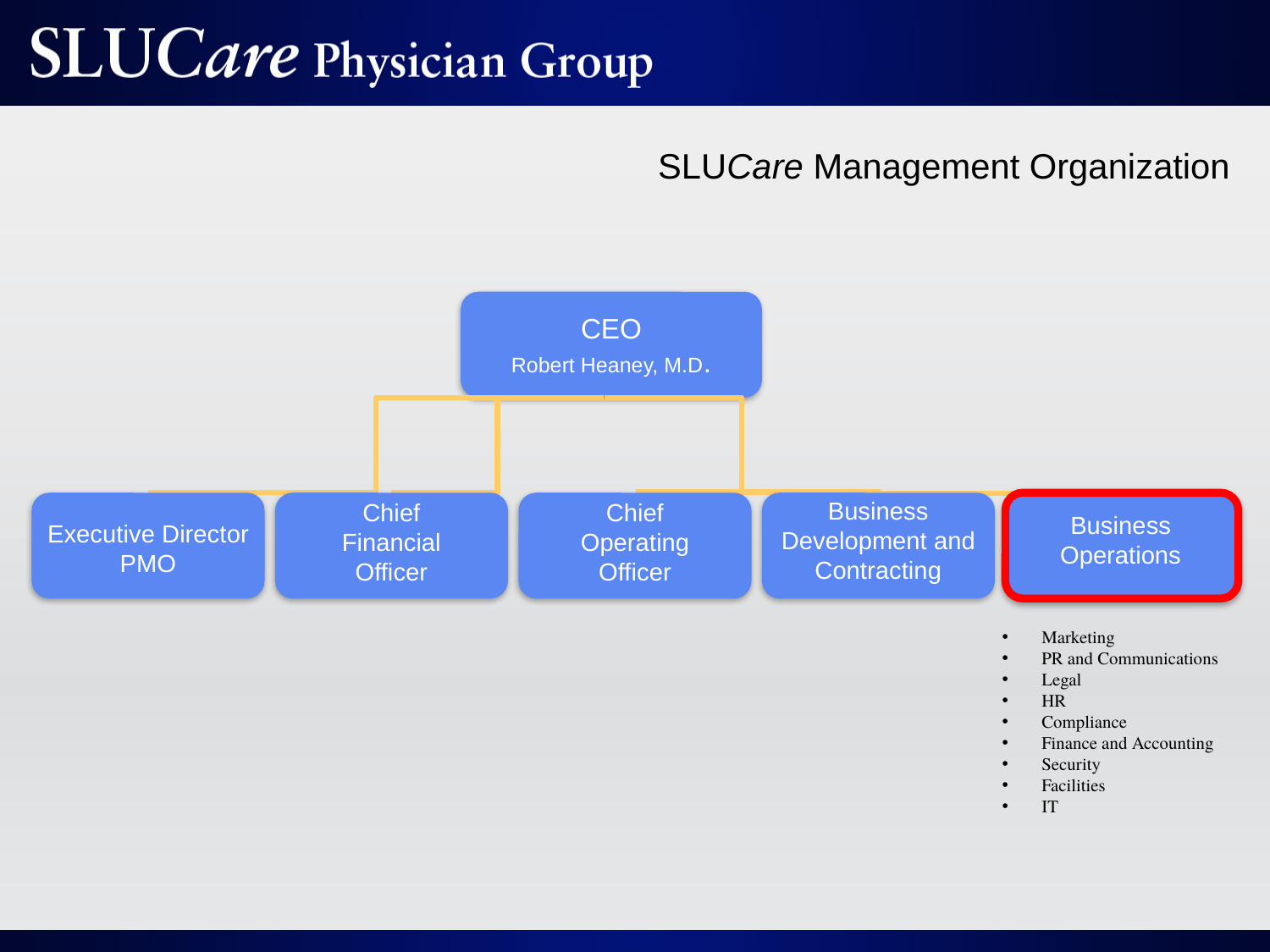

SLUCare Management Organization

CEO
Robert Heaney, M.D.

Business
Development and Contracting
Business
Operations
Chief
Financial
Officer
Chief Operating
Officer
Executive Director PMO
Marketing
PR and Communications
Legal
HR
Compliance
Finance and Accounting
Security
Facilities
IT